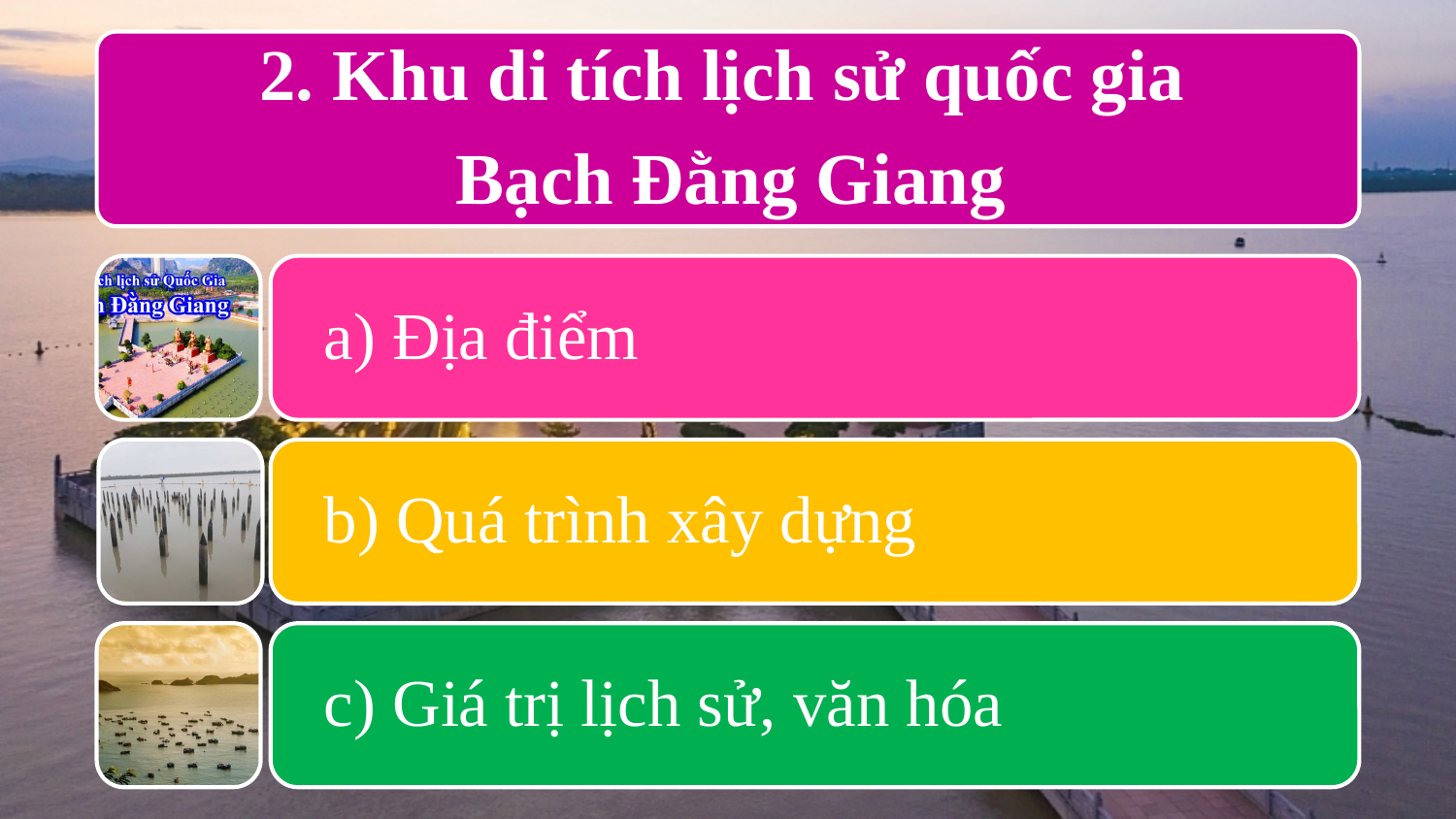

2. Khu di tích lịch sử quốc gia
Bạch Đằng Giang
a) Địa điểm
b) Quá trình xây dựng
c) Giá trị lịch sử, văn hóa